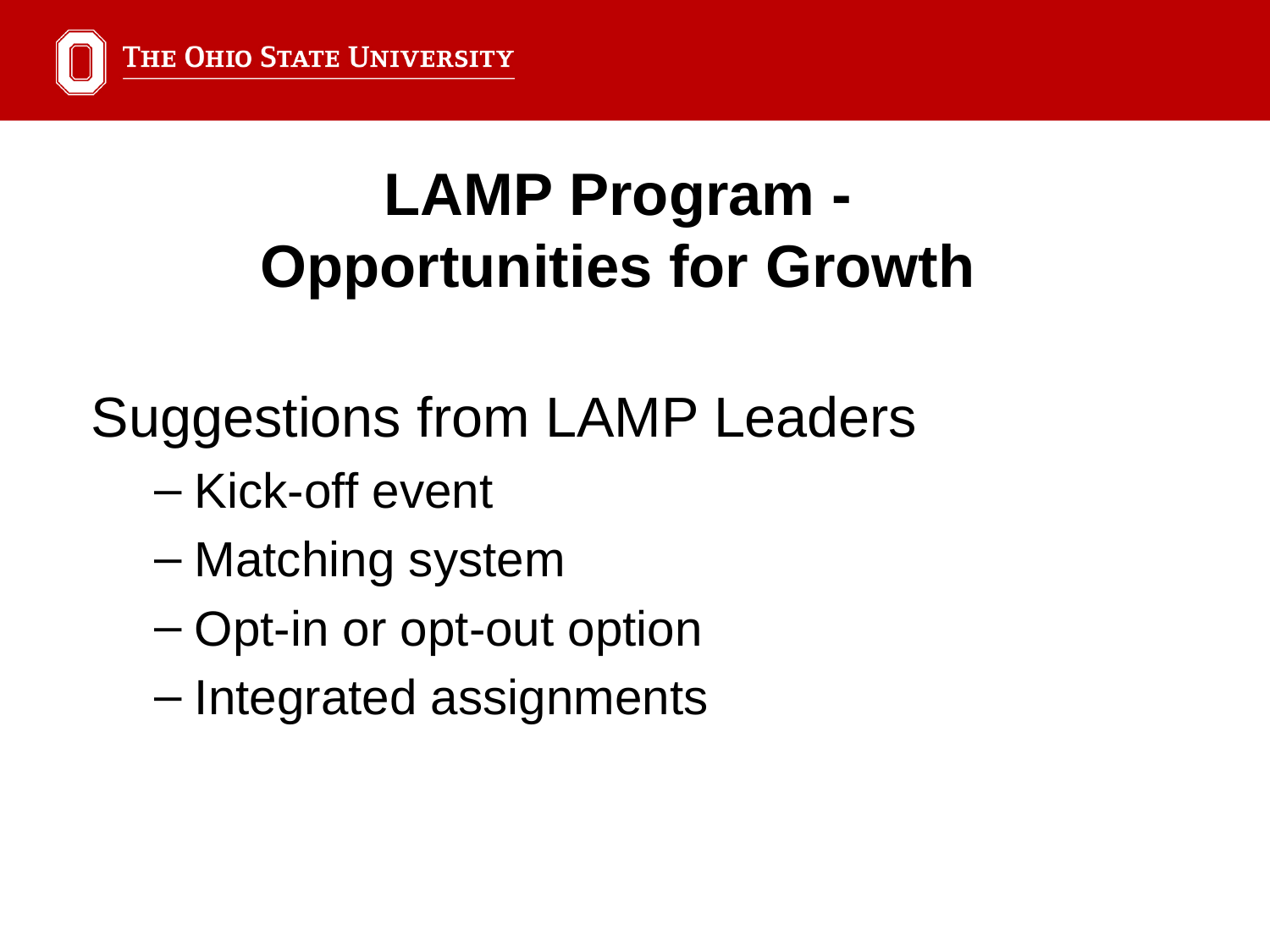

LAMP Program -
Opportunities for Growth

Suggestions from LAMP Leaders
Kick-off event
Matching system
Opt-in or opt-out option
Integrated assignments